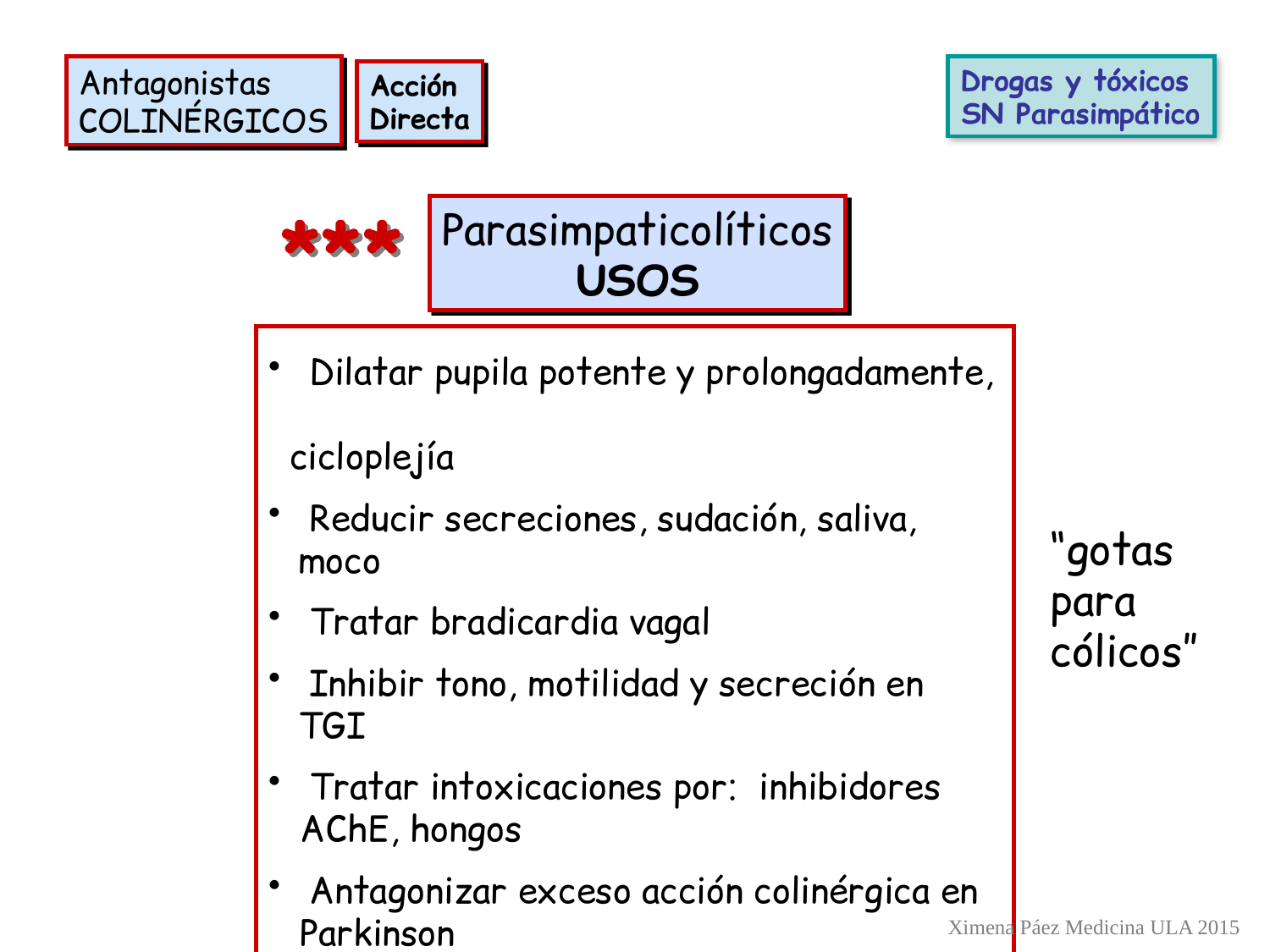

Antagonistas
COLINÉRGICOS
Drogas y tóxicos
SN Parasimpático
Acción
Directa
Parasimpaticolíticos
USOS
***

 Dilatar pupila potente y prolongadamente,
  cicloplejía

 Reducir secreciones, sudación, saliva, moco

 Tratar bradicardia vagal

 Inhibir tono, motilidad y secreción en TGI

 Tratar intoxicaciones por:  inhibidores
   AChE, hongos

 Antagonizar exceso acción colinérgica en
   Parkinson

“gotas
para
cólicos”
Ximena Páez Medicina ULA 2015